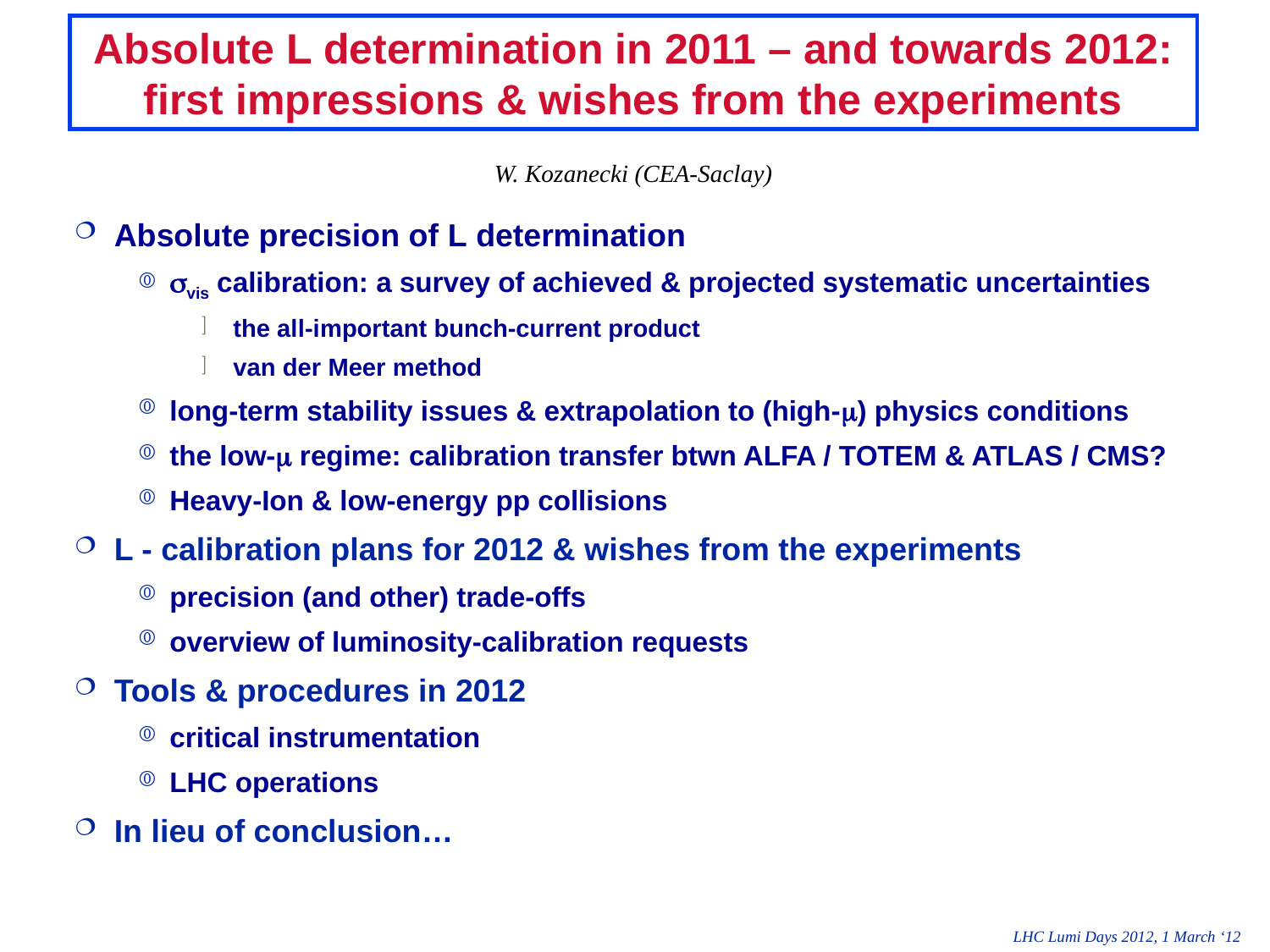

# Absolute L determination in 2011 – and towards 2012: first impressions & wishes from the experiments
W. Kozanecki (CEA-Saclay)
Absolute precision of L determination
σvis calibration: a survey of achieved & projected systematic uncertainties
the all-important bunch-current product
van der Meer method
long-term stability issues & extrapolation to (high-μ) physics conditions
the low-μ regime: calibration transfer btwn ALFA / TOTEM & ATLAS / CMS?
Heavy-Ion & low-energy pp collisions
L - calibration plans for 2012 & wishes from the experiments
precision (and other) trade-offs
overview of luminosity-calibration requests
Tools & procedures in 2012
critical instrumentation
LHC operations
In lieu of conclusion…